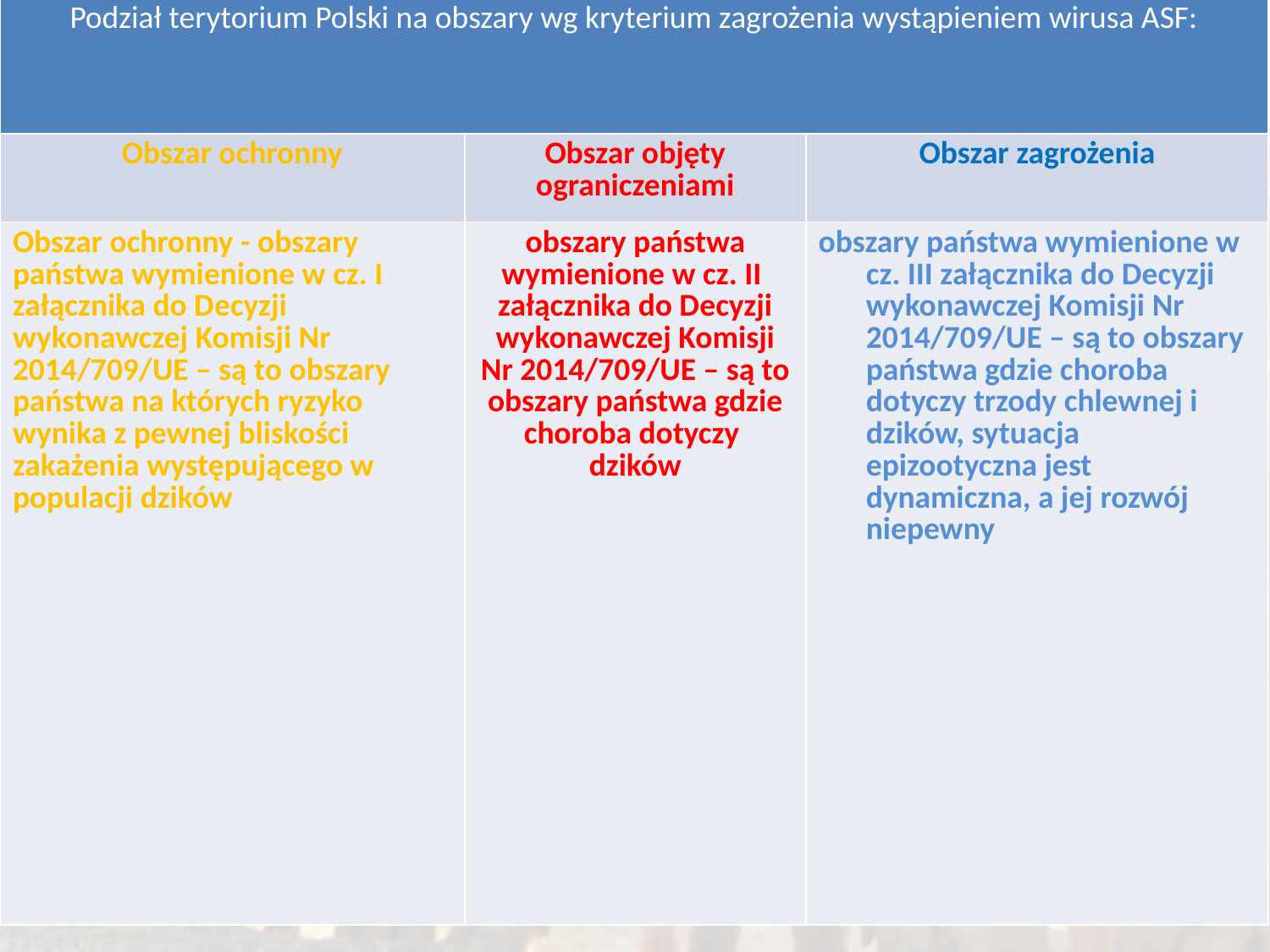

Afrykański pomór świń
| Podział terytorium Polski na obszary wg kryterium zagrożenia wystąpieniem wirusa ASF: |  |  |
| --- | --- | --- |
| Obszar ochronny | Obszar objęty ograniczeniami | Obszar zagrożenia |
| Obszar ochronny - obszary państwa wymienione w cz. I załącznika do Decyzji wykonawczej Komisji Nr 2014/709/UE – są to obszary państwa na których ryzyko wynika z pewnej bliskości zakażenia występującego w populacji dzików | obszary państwa wymienione w cz. II załącznika do Decyzji wykonawczej Komisji Nr 2014/709/UE – są to obszary państwa gdzie choroba dotyczy dzików | obszary państwa wymienione w cz. III załącznika do Decyzji wykonawczej Komisji Nr 2014/709/UE – są to obszary państwa gdzie choroba dotyczy trzody chlewnej i dzików, sytuacja epizootyczna jest dynamiczna, a jej rozwój niepewny |